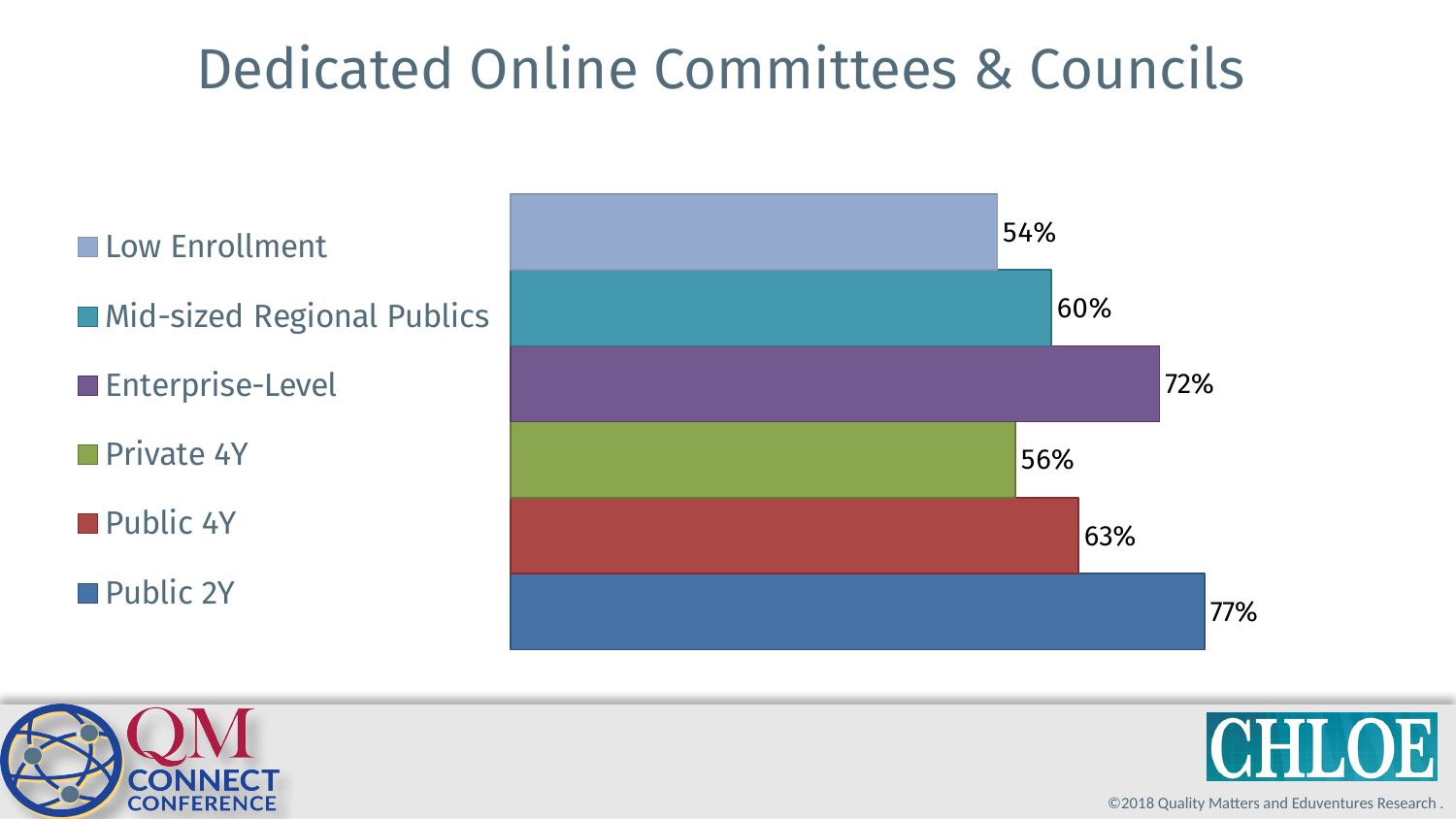

Dedicated Online Committees & Councils

### Chart

| Category | Public 2Y | Public 4Y | Private 4Y | Enterprise-Level | Mid-sized Regional Publics | Low Enrollment |
|---|---|---|---|---|---|---|
| 0.62 | 0.77 | 0.63 | 0.56 | 0.72 | 0.6 | 0.54 |